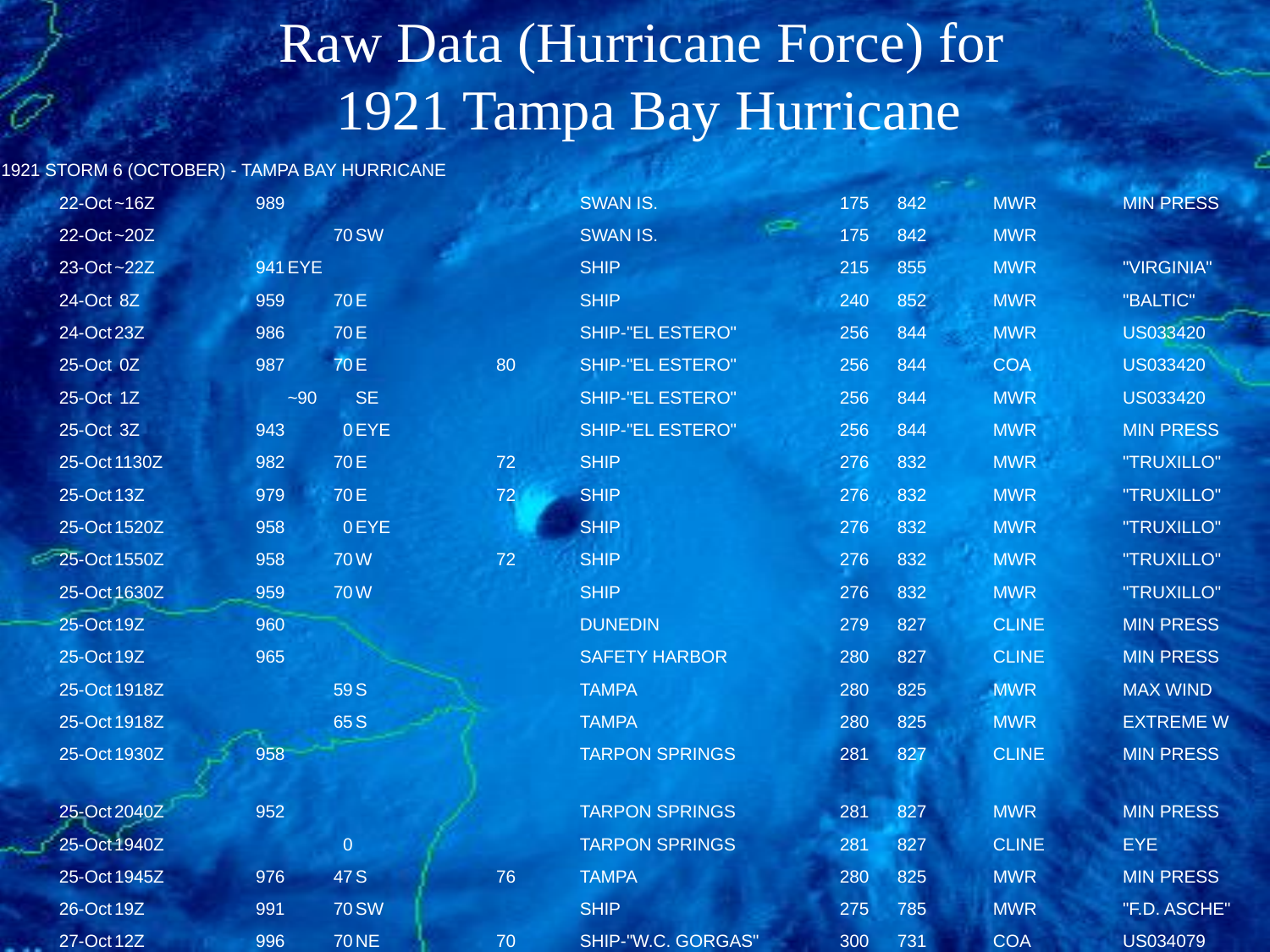

Raw Data (Hurricane Force) for
1921 Tampa Bay Hurricane
| 1921 STORM 6 (OCTOBER) - TAMPA BAY HURRICANE |  |  |  |  |  |  |  |  |  |  |  |  |
| --- | --- | --- | --- | --- | --- | --- | --- | --- | --- | --- | --- | --- |
| 22-Oct | ~16Z | 989 |  |  |  |  | SWAN IS. | 175 | 842 |  | MWR | MIN PRESS |
| 22-Oct | ~20Z |  | 70 | SW |  |  | SWAN IS. | 175 | 842 |  | MWR |  |
| 23-Oct | ~22Z | 941 | EYE |  |  |  | SHIP | 215 | 855 |  | MWR | "VIRGINIA" |
| 24-Oct | 8Z | 959 | 70 | E |  |  | SHIP | 240 | 852 |  | MWR | "BALTIC" |
| 24-Oct | 23Z | 986 | 70 | E |  |  | SHIP-"EL ESTERO" | 256 | 844 |  | MWR | US033420 |
| 25-Oct | 0Z | 987 | 70 | E | 80 |  | SHIP-"EL ESTERO" | 256 | 844 |  | COA | US033420 |
| 25-Oct | 1Z |  | ~90 | SE |  |  | SHIP-"EL ESTERO" | 256 | 844 |  | MWR | US033420 |
| 25-Oct | 3Z | 943 | 0 | EYE |  |  | SHIP-"EL ESTERO" | 256 | 844 |  | MWR | MIN PRESS |
| 25-Oct | 1130Z | 982 | 70 | E | 72 |  | SHIP | 276 | 832 |  | MWR | "TRUXILLO" |
| 25-Oct | 13Z | 979 | 70 | E | 72 |  | SHIP | 276 | 832 |  | MWR | "TRUXILLO" |
| 25-Oct | 1520Z | 958 | 0 | EYE |  |  | SHIP | 276 | 832 |  | MWR | "TRUXILLO" |
| 25-Oct | 1550Z | 958 | 70 | W | 72 |  | SHIP | 276 | 832 |  | MWR | "TRUXILLO" |
| 25-Oct | 1630Z | 959 | 70 | W |  |  | SHIP | 276 | 832 |  | MWR | "TRUXILLO" |
| 25-Oct | 19Z | 960 |  |  |  |  | DUNEDIN | 279 | 827 |  | CLINE | MIN PRESS |
| 25-Oct | 19Z | 965 |  |  |  |  | SAFETY HARBOR | 280 | 827 |  | CLINE | MIN PRESS |
| 25-Oct | 1918Z |  | 59 | S |  |  | TAMPA | 280 | 825 |  | MWR | MAX WIND |
| 25-Oct | 1918Z |  | 65 | S |  |  | TAMPA | 280 | 825 |  | MWR | EXTREME W |
| 25-Oct | 1930Z | 958 |  |  |  |  | TARPON SPRINGS | 281 | 827 |  | CLINE | MIN PRESS |
| 25-Oct | 2040Z | 952 |  |  |  |  | TARPON SPRINGS | 281 | 827 |  | MWR | MIN PRESS |
| 25-Oct | 1940Z |  | 0 |  |  |  | TARPON SPRINGS | 281 | 827 |  | CLINE | EYE |
| 25-Oct | 1945Z | 976 | 47 | S | 76 |  | TAMPA | 280 | 825 |  | MWR | MIN PRESS |
| 26-Oct | 19Z | 991 | 70 | SW |  |  | SHIP | 275 | 785 |  | MWR | "F.D. ASCHE" |
| 27-Oct | 12Z | 996 | 70 | NE | 70 |  | SHIP-"W.C. GORGAS" | 300 | 731 |  | COA | US034079 |